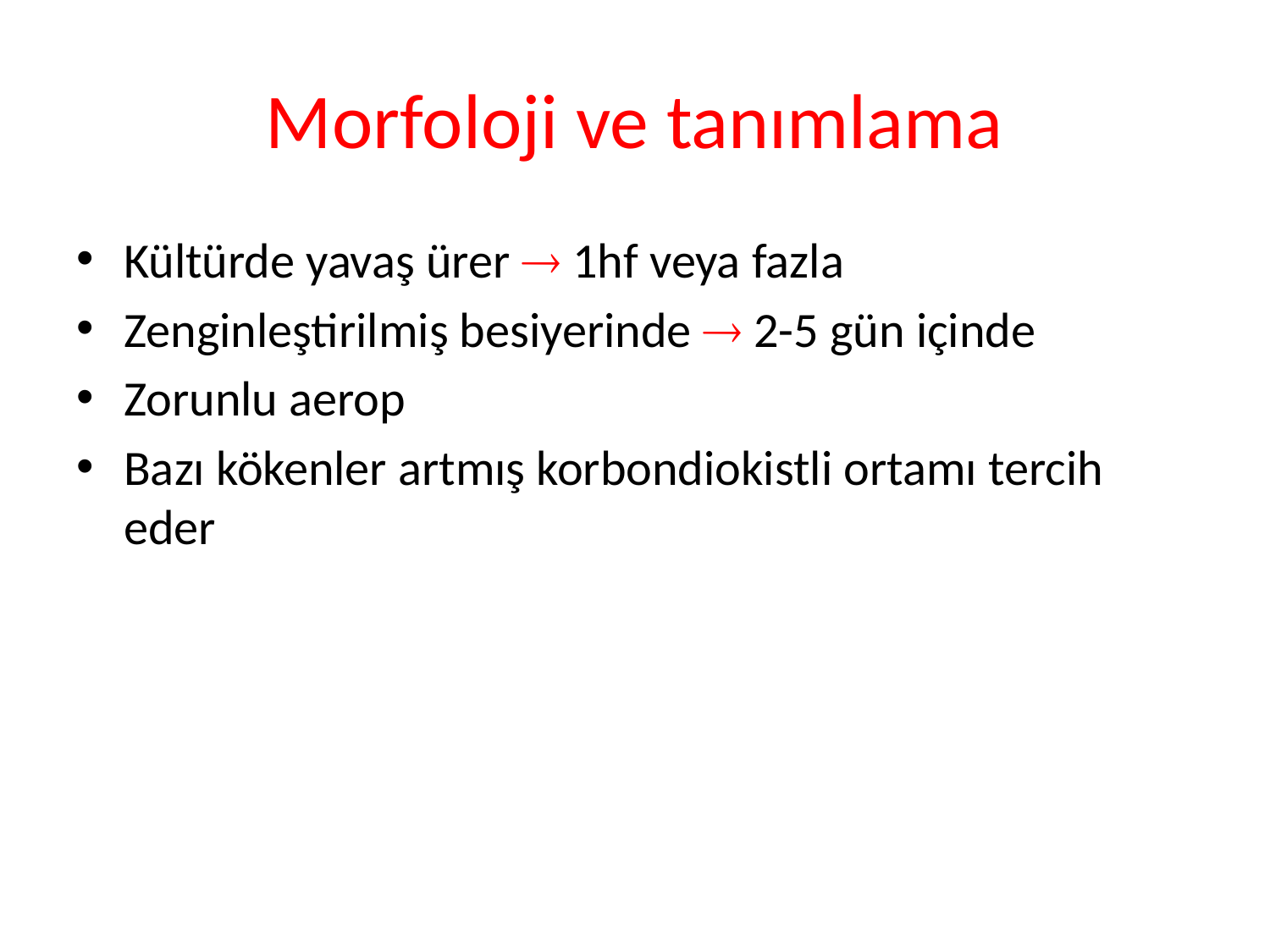

# Morfoloji ve tanımlama
Kültürde yavaş ürer → 1hf veya fazla
Zenginleştirilmiş besiyerinde → 2-5 gün içinde
Zorunlu aerop
Bazı kökenler artmış korbondiokistli ortamı tercih eder